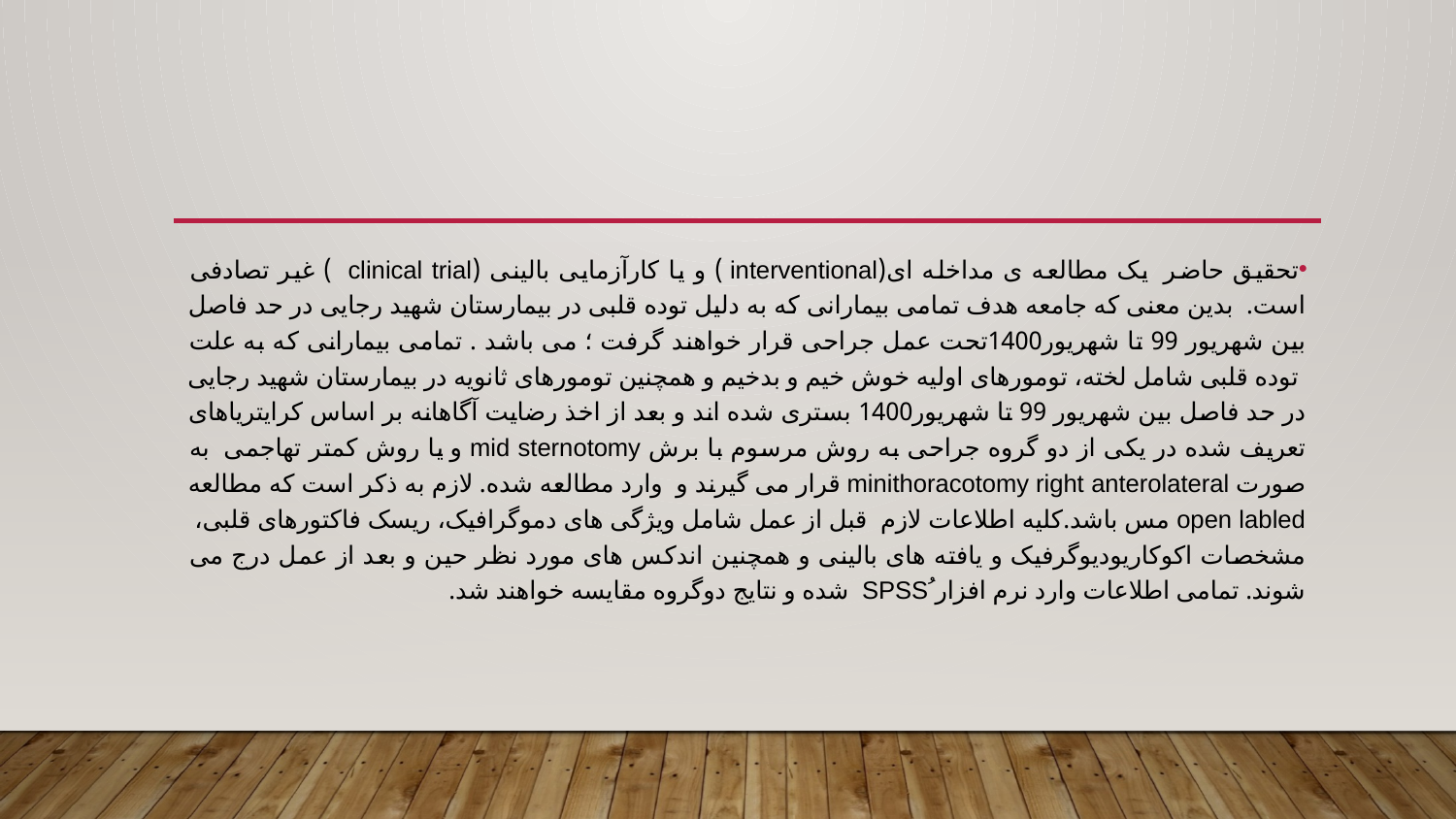

#
تحقیق حاضر  یک مطالعه ی مداخله ای(interventional ) و یا کارآزمایی بالینی (clinical trial  ) غیر تصادفی است.  بدین معنی که جامعه هدف تمامی بیمارانی که به دلیل توده قلبی در بیمارستان شهید رجایی در حد فاصل بین شهریور 99 تا شهریور1400تحت عمل جراحی قرار خواهند گرفت ؛ می باشد . تمامی بیمارانی که به علت  توده قلبی شامل لخته، تومورهای اولیه خوش خیم و بدخیم و همچنین تومورهای ثانویه در بیمارستان شهید رجایی در حد فاصل بین شهریور 99 تا شهریور1400 بستری شده اند و بعد از اخذ رضایت آگاهانه بر اساس کرایتریاهای تعریف شده در یکی از دو گروه جراحی به روش مرسوم با برش mid sternotomy و یا روش کمتر تهاجمی  به صورت minithoracotomy right anterolateral قرار می گیرند و  وارد مطالعه شده. لازم به ذکر است که مطالعه open labled مس باشد.کلیه اطلاعات لازم  قبل از عمل شامل ویژگی های دموگرافیک، ریسک فاکتورهای قلبی،  مشخصات اکوکاریودیوگرفیک و یافته های بالینی و همچنین اندکس های مورد نظر حین و بعد از عمل درج می شوند. تمامی اطلاعات وارد نرم افزار ُSPSS  شده و نتایج دوگروه مقایسه خواهند شد.